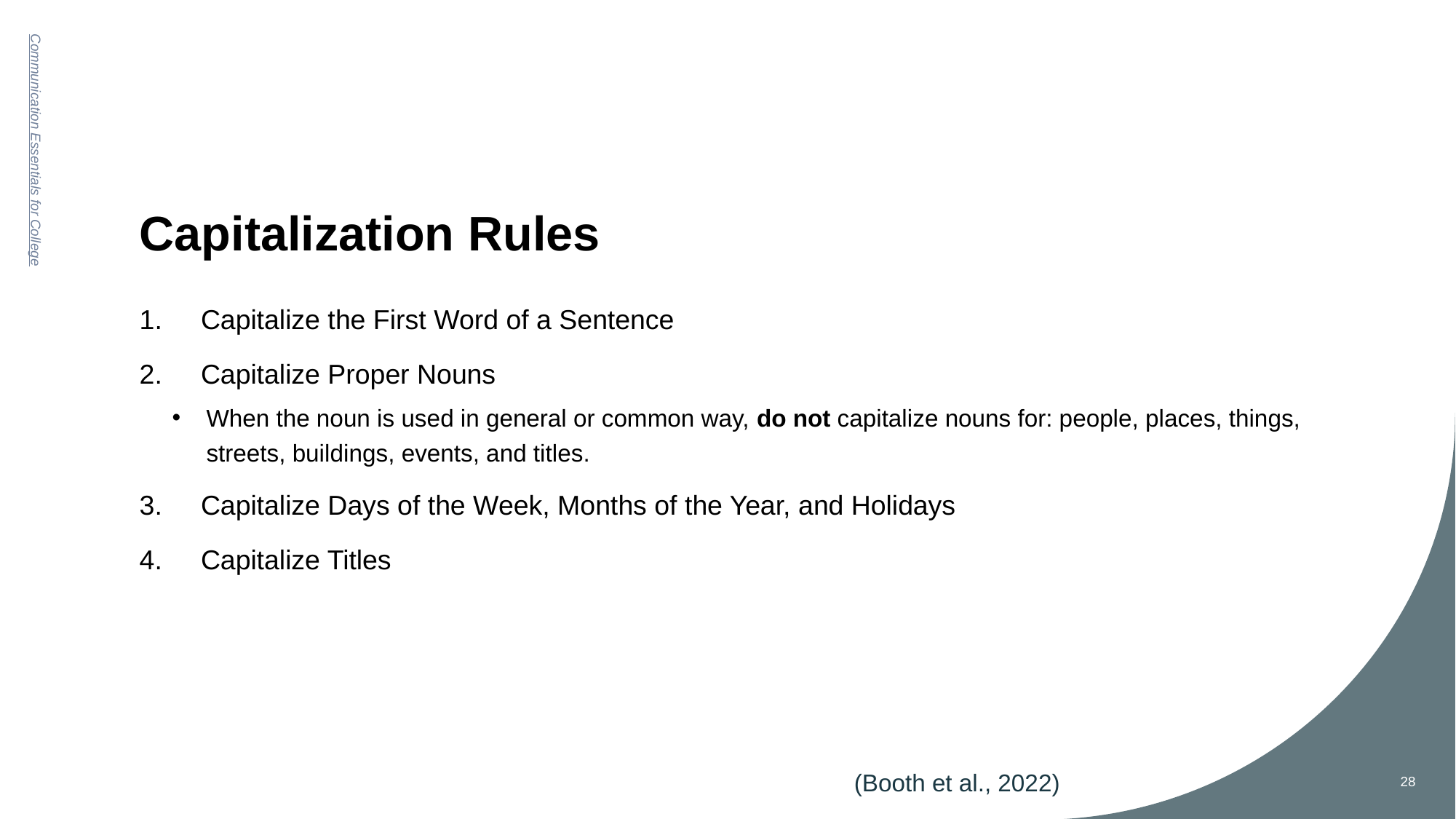

# Capitalization Rules
Communication Essentials for College
Capitalize the First Word of a Sentence
Capitalize Proper Nouns
When the noun is used in general or common way, do not capitalize nouns for: people, places, things, streets, buildings, events, and titles.
Capitalize Days of the Week, Months of the Year, and Holidays
Capitalize Titles

28
(Booth et al., 2022)